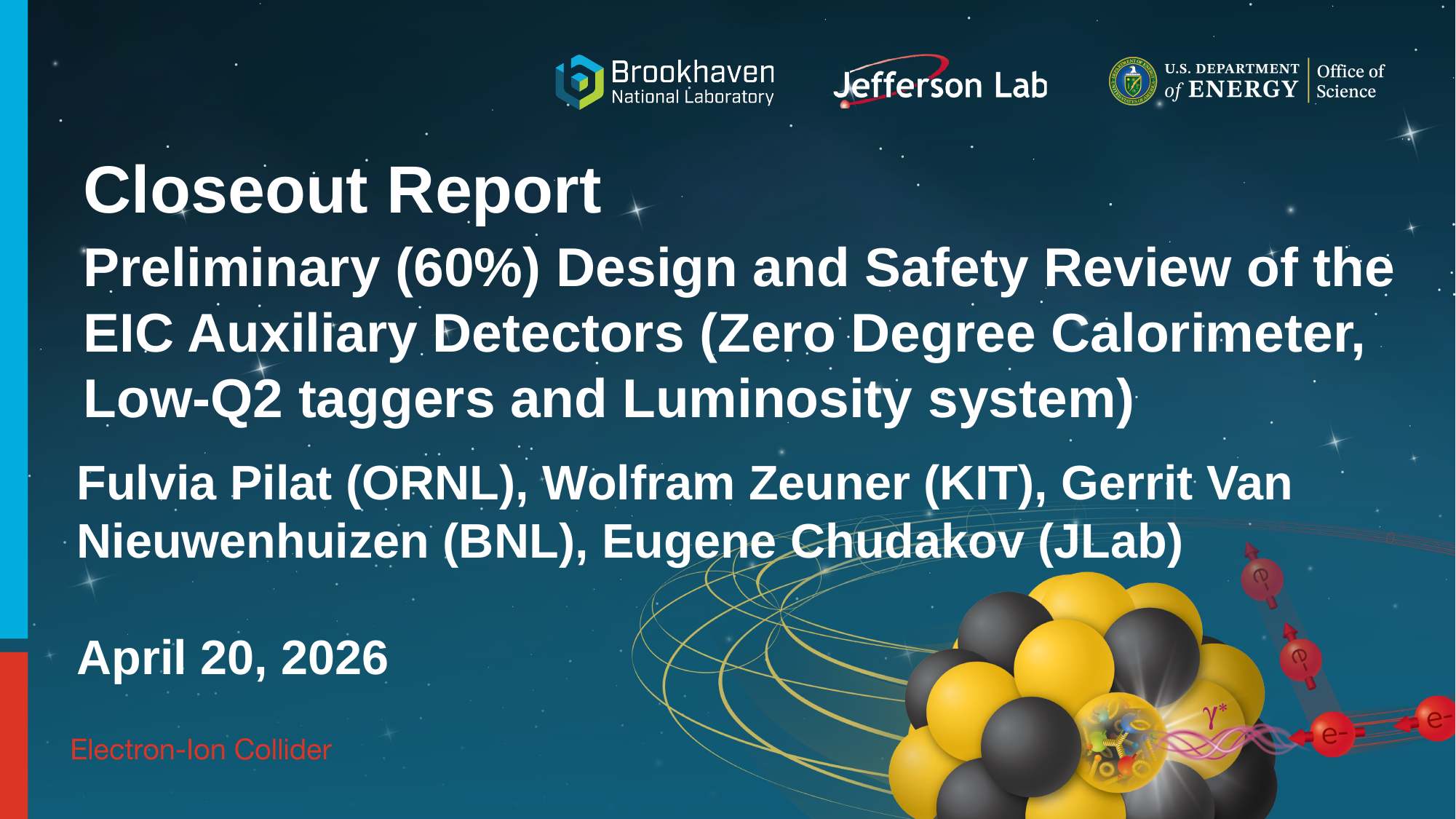

Closeout Report
Preliminary (60%) Design and Safety Review of the EIC Auxiliary Detectors (Zero Degree Calorimeter, Low-Q2 taggers and Luminosity system)
# Fulvia Pilat (ORNL), Wolfram Zeuner (KIT), Gerrit Van Nieuwenhuizen (BNL), Eugene Chudakov (JLab) April 20, 2026